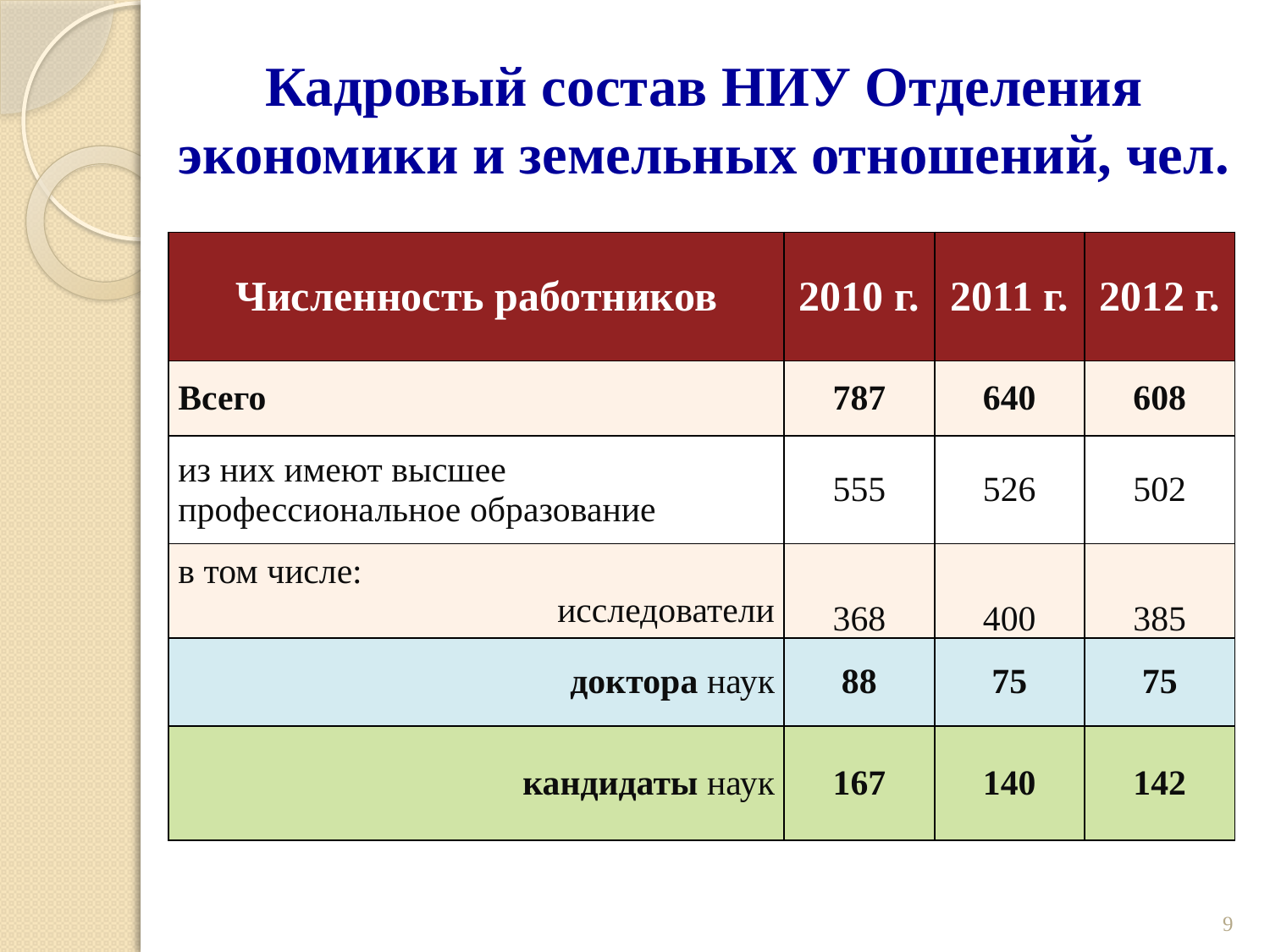

# Кадровый состав НИУ Отделения экономики и земельных отношений, чел.
| Численность работников | 2010 г. | 2011 г. | 2012 г. |
| --- | --- | --- | --- |
| Всего | 787 | 640 | 608 |
| из них имеют высшее профессиональное образование | 555 | 526 | 502 |
| в том числе: исследователи | 368 | 400 | 385 |
| доктора наук | 88 | 75 | 75 |
| кандидаты наук | 167 | 140 | 142 |
9